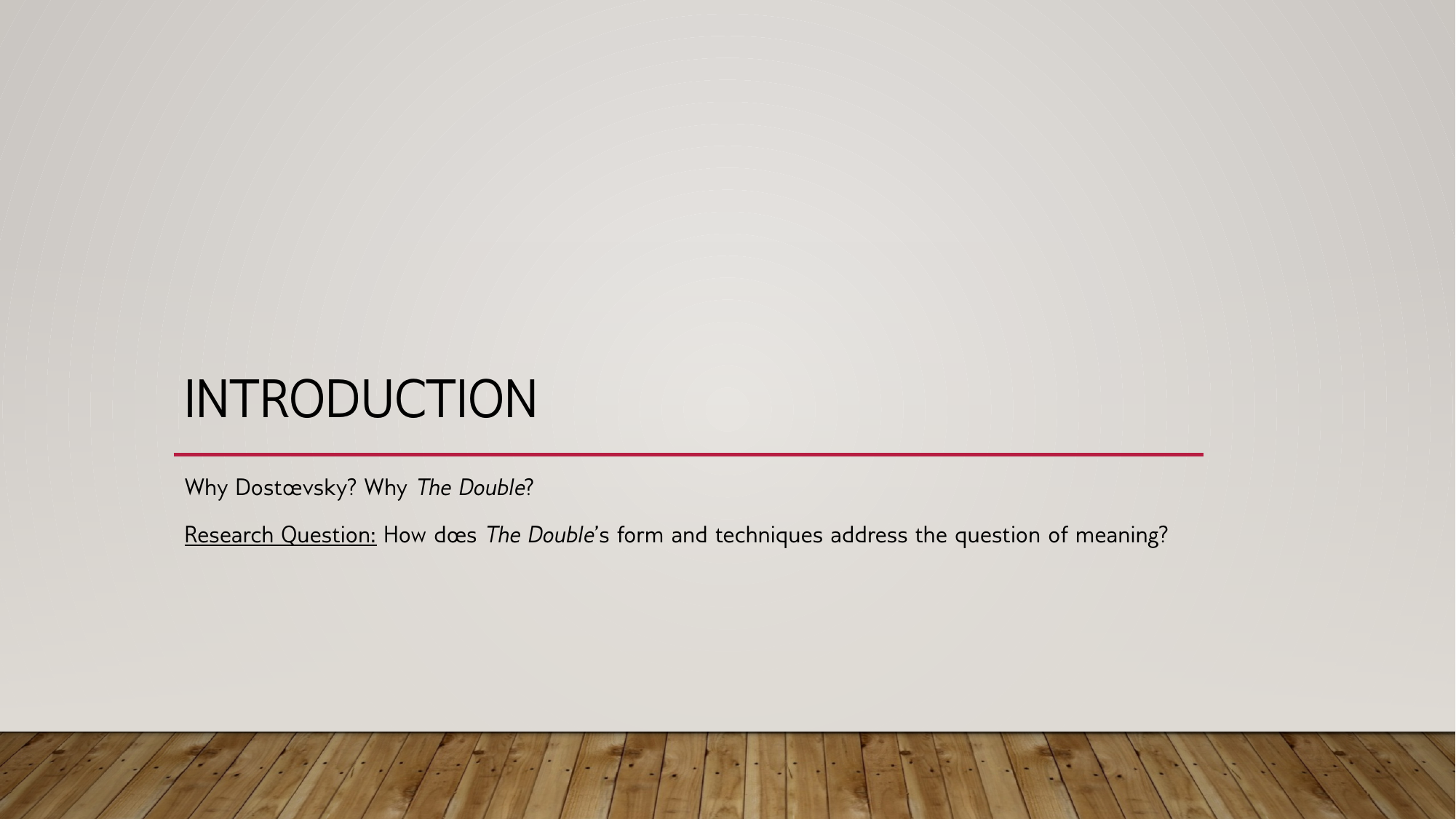

# Introduction
Why Dostoevsky? Why The Double?
Research Question: How does The Double’s form and techniques address the question of meaning?